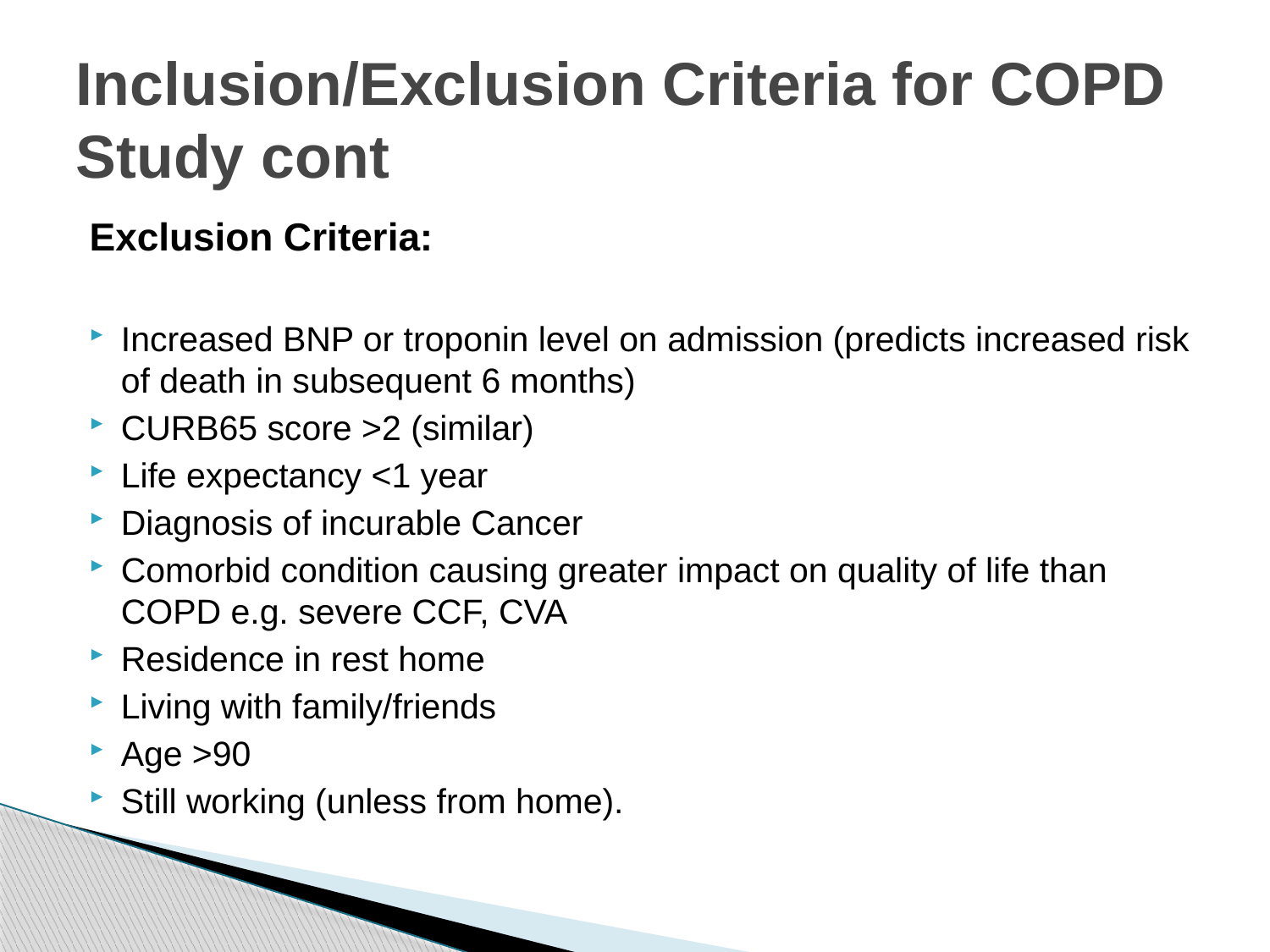

# Inclusion/Exclusion Criteria for COPD Study cont
Exclusion Criteria:

Increased BNP or troponin level on admission (predicts increased risk of death in subsequent 6 months)
CURB65 score >2 (similar)
Life expectancy <1 year
Diagnosis of incurable Cancer
Comorbid condition causing greater impact on quality of life than COPD e.g. severe CCF, CVA
Residence in rest home
Living with family/friends
Age >90
Still working (unless from home).